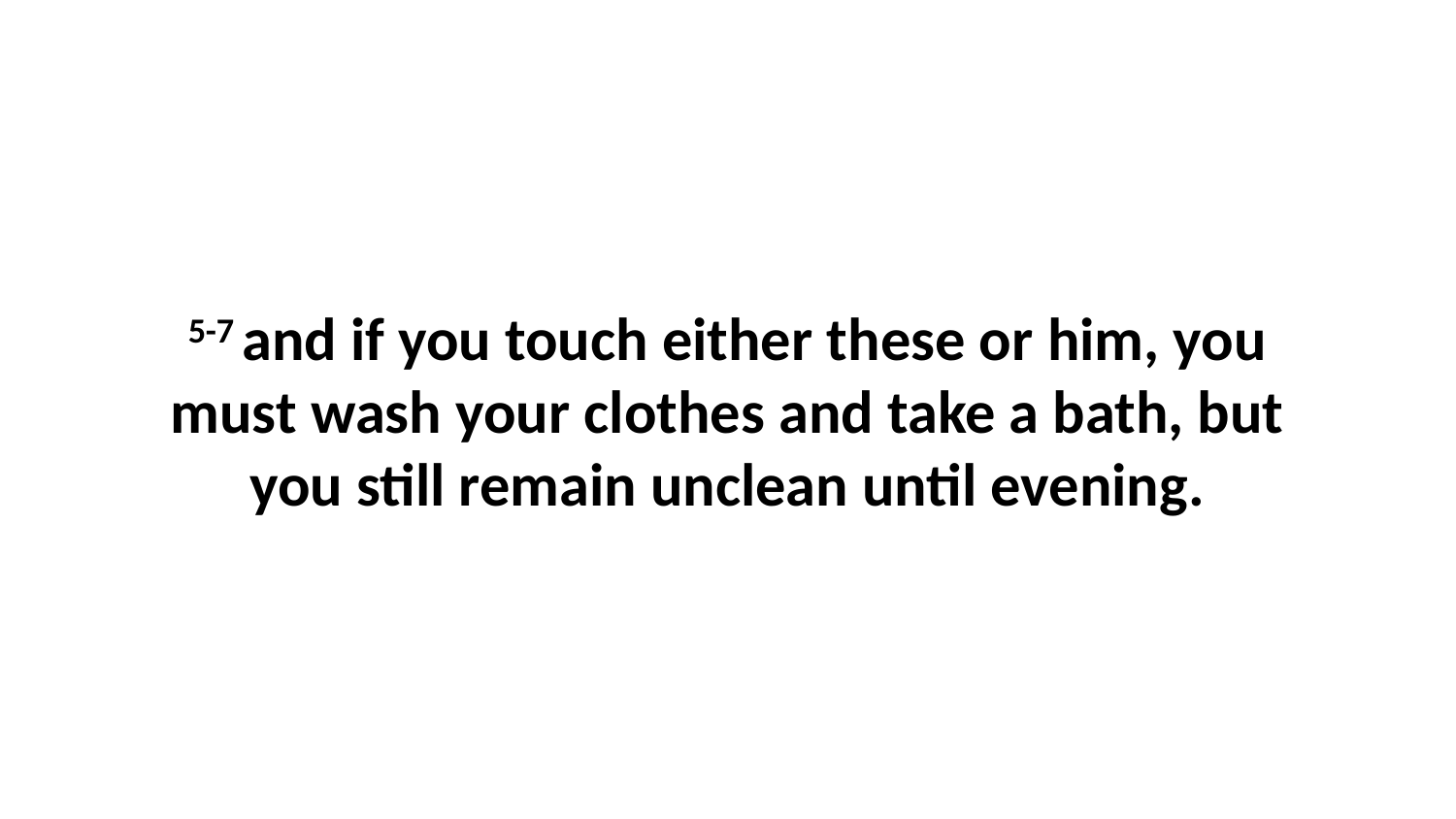

5-7 and if you touch either these or him, you must wash your clothes and take a bath, but you still remain unclean until evening.